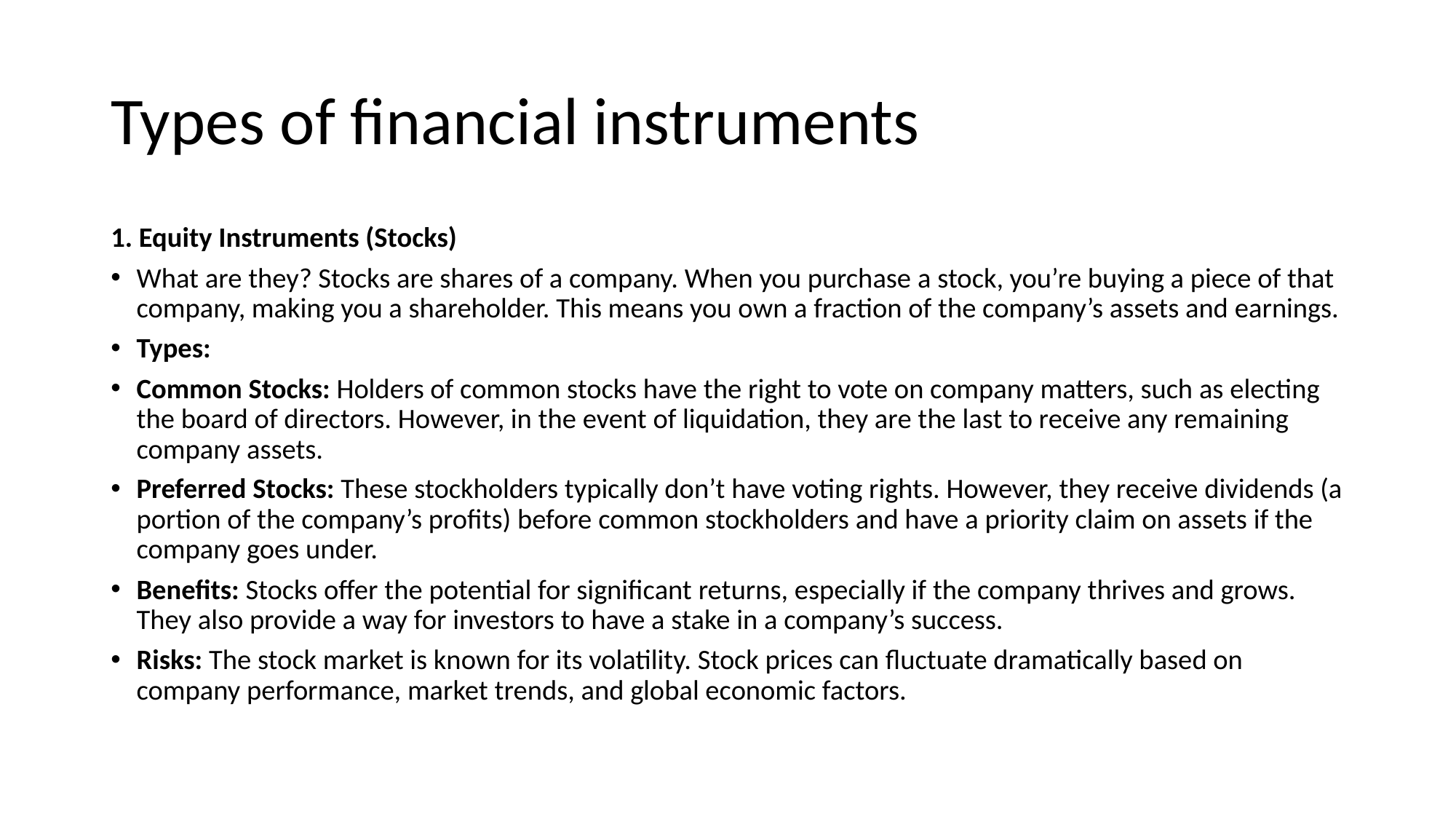

# Types of financial instruments
1. Equity Instruments (Stocks)
What are they? Stocks are shares of a company. When you purchase a stock, you’re buying a piece of that company, making you a shareholder. This means you own a fraction of the company’s assets and earnings.
Types:
Common Stocks: Holders of common stocks have the right to vote on company matters, such as electing the board of directors. However, in the event of liquidation, they are the last to receive any remaining company assets.
Preferred Stocks: These stockholders typically don’t have voting rights. However, they receive dividends (a portion of the company’s profits) before common stockholders and have a priority claim on assets if the company goes under.
Benefits: Stocks offer the potential for significant returns, especially if the company thrives and grows. They also provide a way for investors to have a stake in a company’s success.
Risks: The stock market is known for its volatility. Stock prices can fluctuate dramatically based on company performance, market trends, and global economic factors.